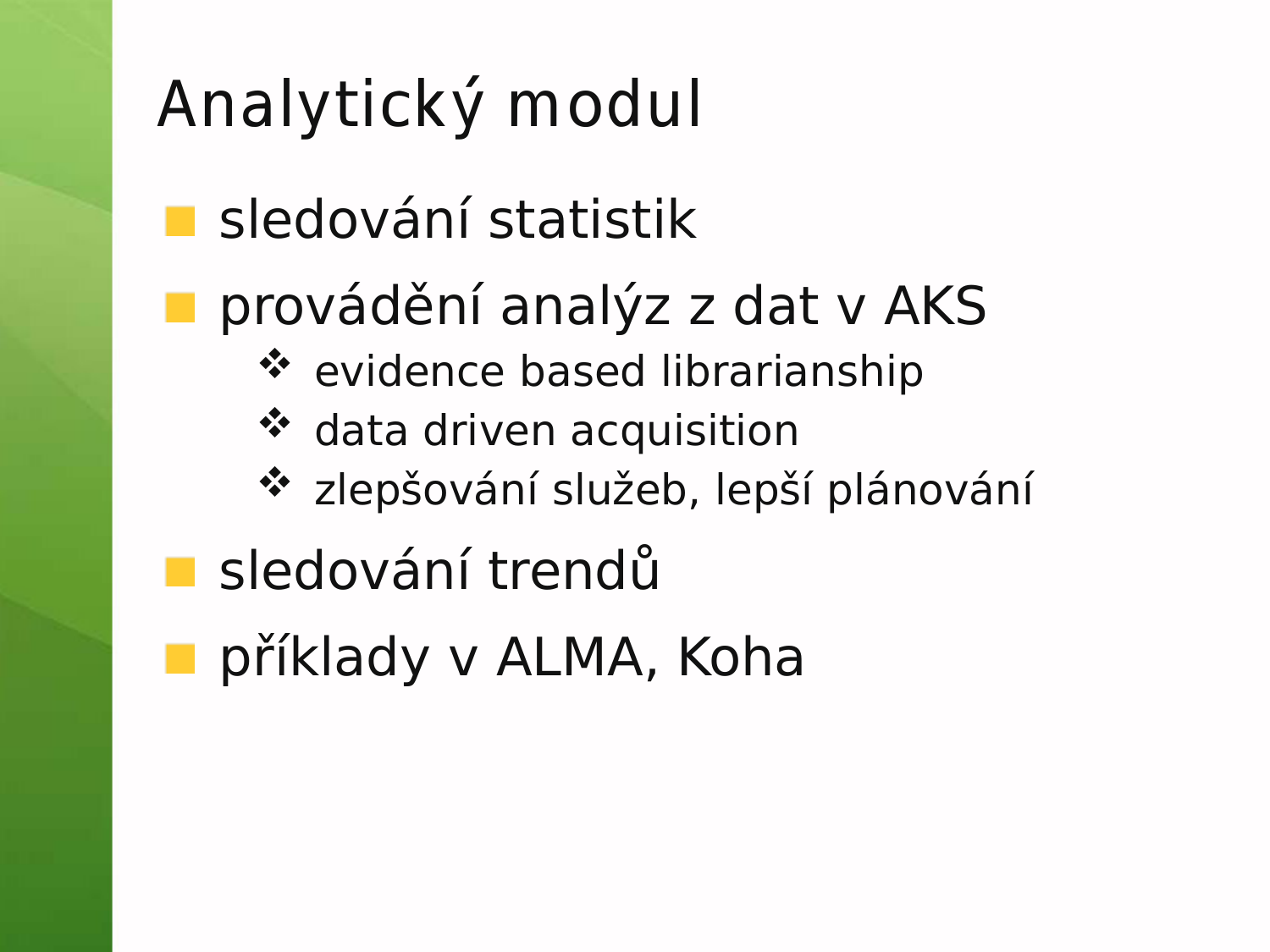

# Analytický modul
sledování statistik
provádění analýz z dat v AKS
evidence based librarianship
data driven acquisition
zlepšování služeb, lepší plánování
sledování trendů
příklady v ALMA, Koha